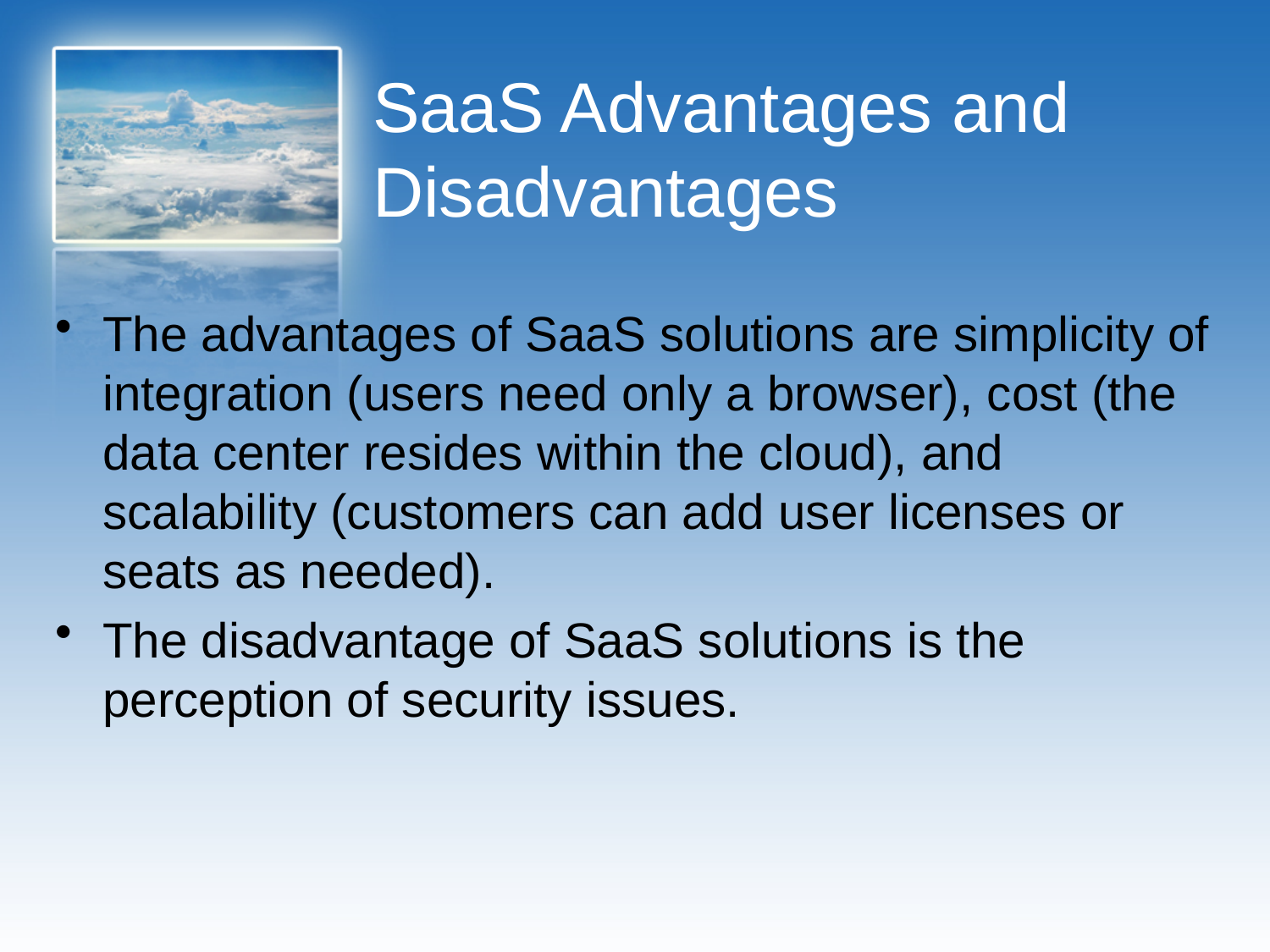

# SaaS Advantages and Disadvantages
The advantages of SaaS solutions are simplicity of integration (users need only a browser), cost (the data center resides within the cloud), and scalability (customers can add user licenses or seats as needed).
The disadvantage of SaaS solutions is the perception of security issues.